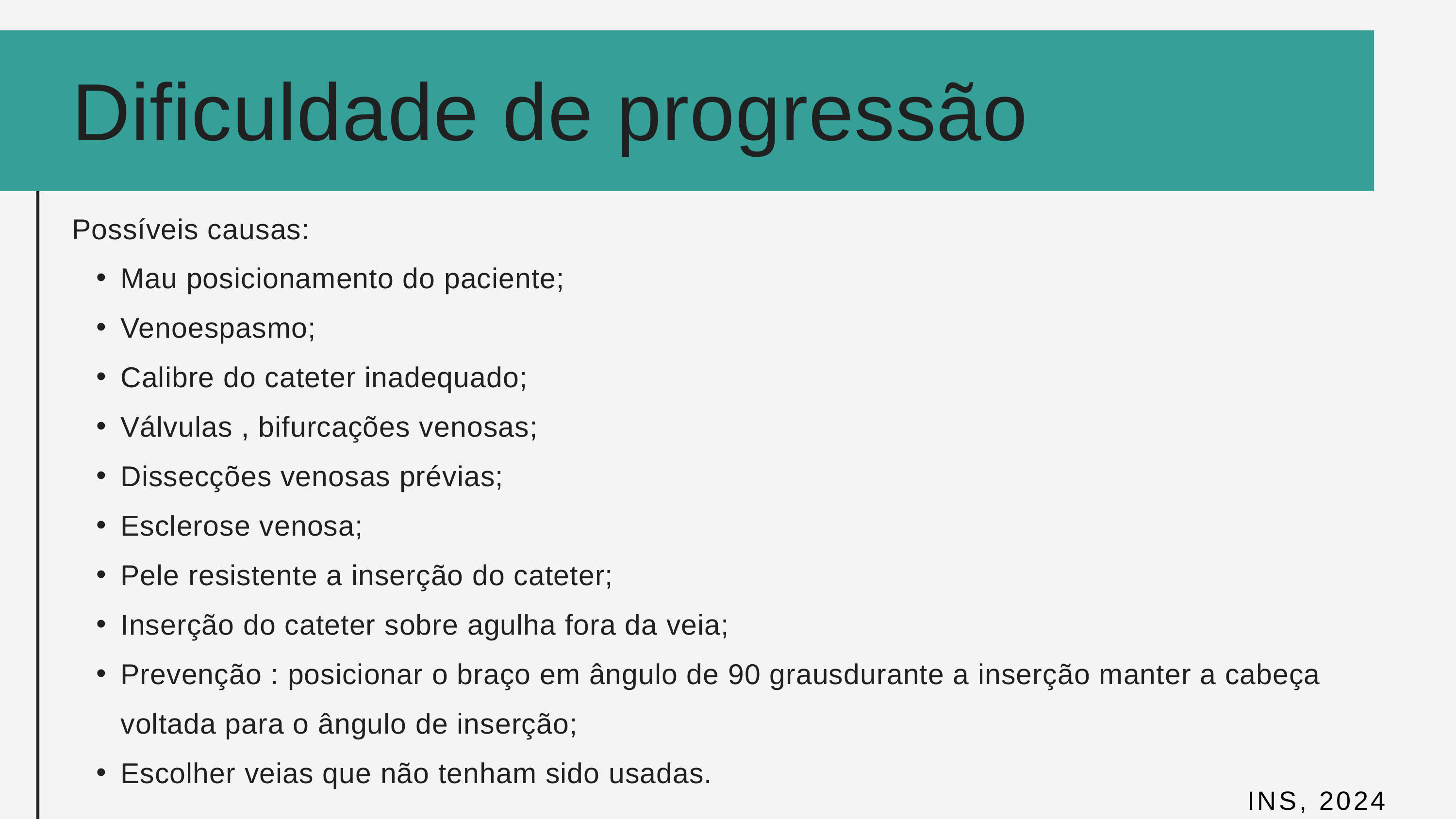

Dificuldade de progressão

Possíveis causas:
Mau posicionamento do paciente;
Venoespasmo;
Calibre do cateter inadequado;
Válvulas , bifurcações venosas;
Dissecções venosas prévias;
Esclerose venosa;
Pele resistente a inserção do cateter;
Inserção do cateter sobre agulha fora da veia;
Prevenção : posicionar o braço em ângulo de 90 grausdurante a inserção manter a cabeça voltada para o ângulo de inserção;
Escolher veias que não tenham sido usadas.
INS, 2024